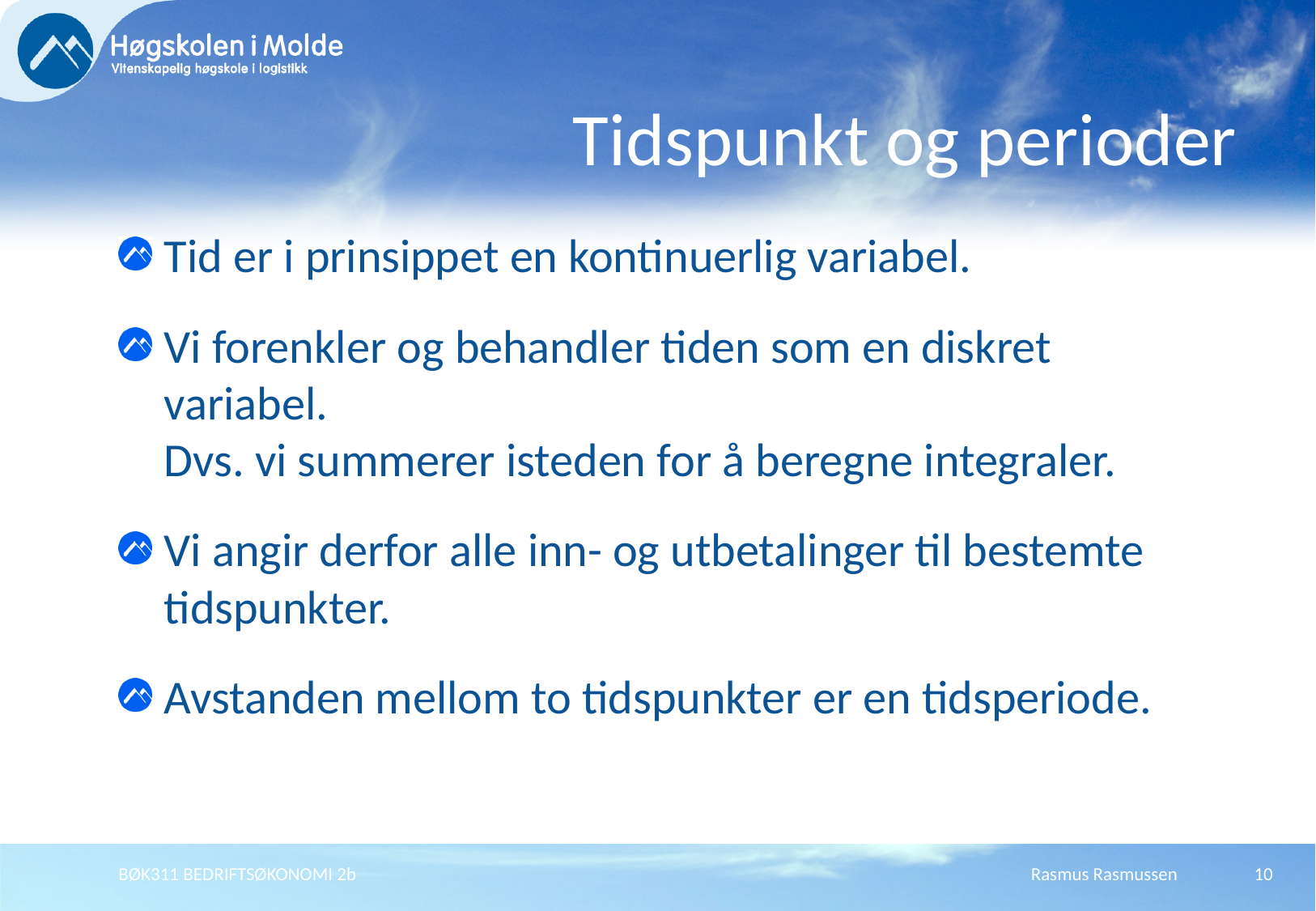

# Tidspunkt og perioder
Tid er i prinsippet en kontinuerlig variabel.
Vi forenkler og behandler tiden som en diskret variabel.
Dvs. vi summerer isteden for å beregne integraler.
Vi angir derfor alle inn- og utbetalinger til bestemte tidspunkter.
Avstanden mellom to tidspunkter er en tidsperiode.
BØK311 BEDRIFTSØKONOMI 2b
Rasmus Rasmussen
10